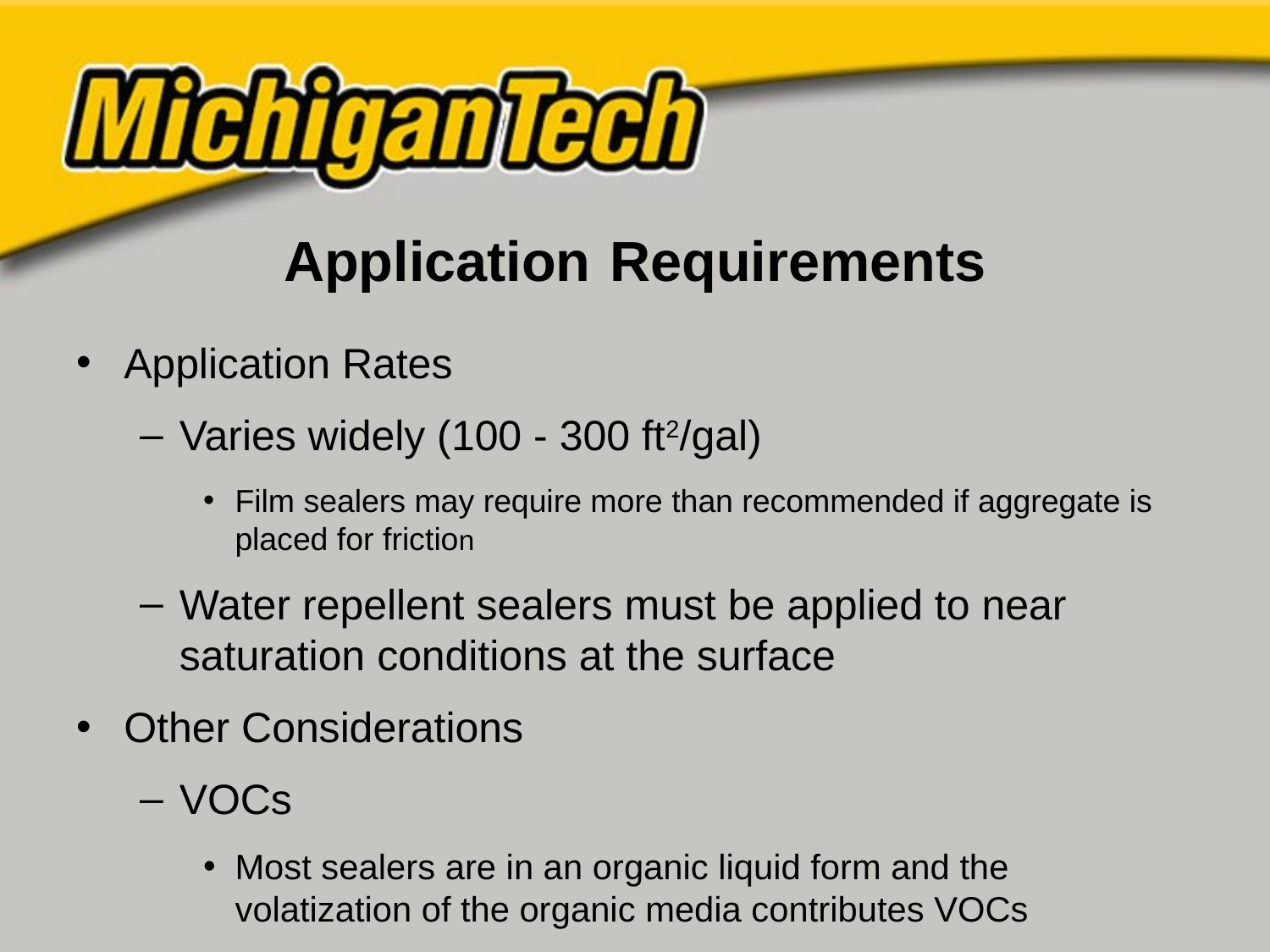

# Application Requirements
Application Rates
Varies widely (100 - 300 ft2/gal)
Film sealers may require more than recommended if aggregate is placed for friction
Water repellent sealers must be applied to near saturation conditions at the surface
Other Considerations
VOCs
Most sealers are in an organic liquid form and the volatization of the organic media contributes VOCs